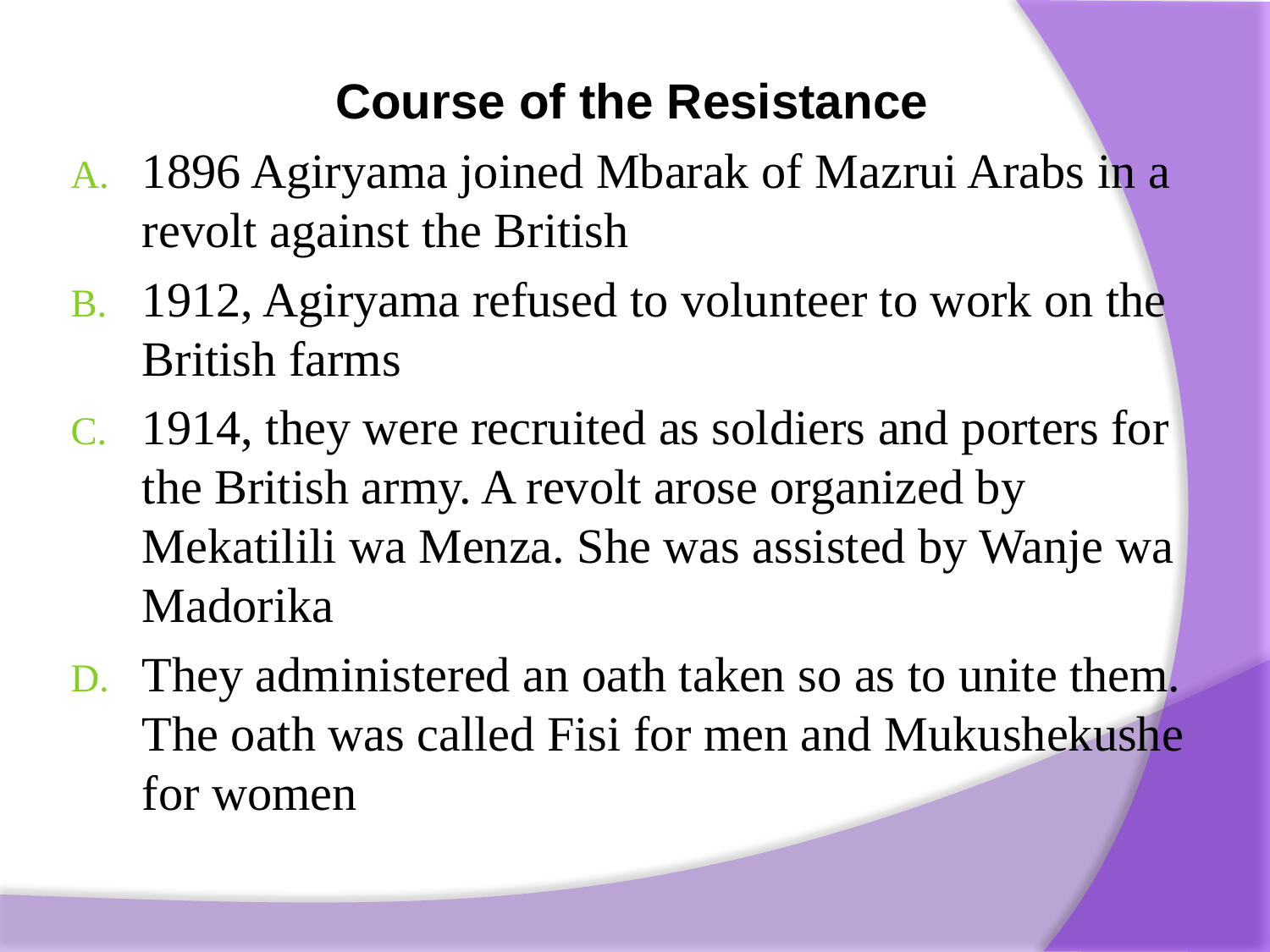

Course of the Resistance
1896 Agiryama joined Mbarak of Mazrui Arabs in a revolt against the British
1912, Agiryama refused to volunteer to work on the British farms
1914, they were recruited as soldiers and porters for the British army. A revolt arose organized by Mekatilili wa Menza. She was assisted by Wanje wa Madorika
They administered an oath taken so as to unite them. The oath was called Fisi for men and Mukushekushe for women